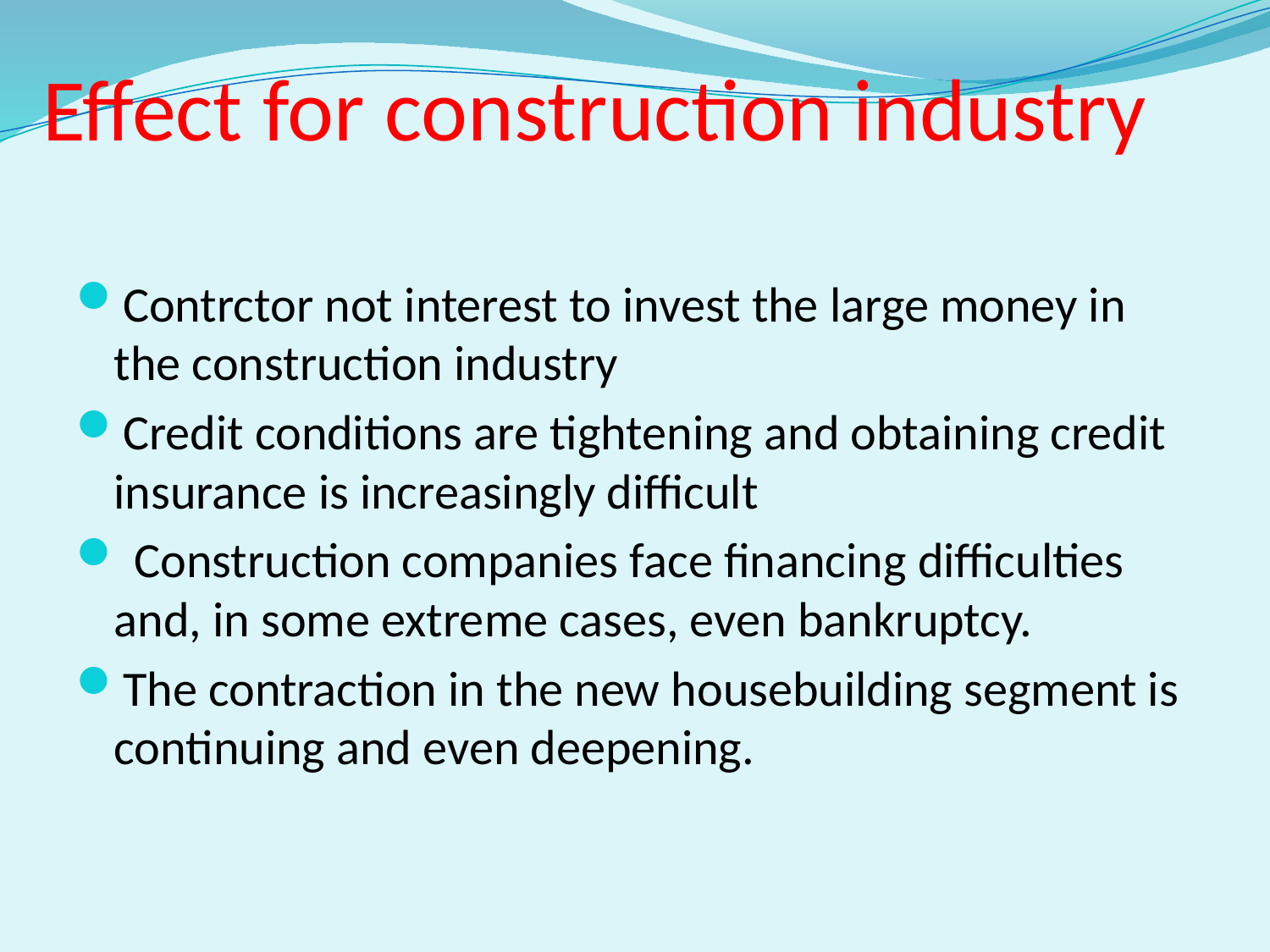

# Effect for construction industry

Contrctor not interest to invest the large money in the construction industry
Credit conditions are tightening and obtaining credit insurance is increasingly difficult
 Construction companies face financing difficulties and, in some extreme cases, even bankruptcy.
The contraction in the new housebuilding segment is continuing and even deepening.